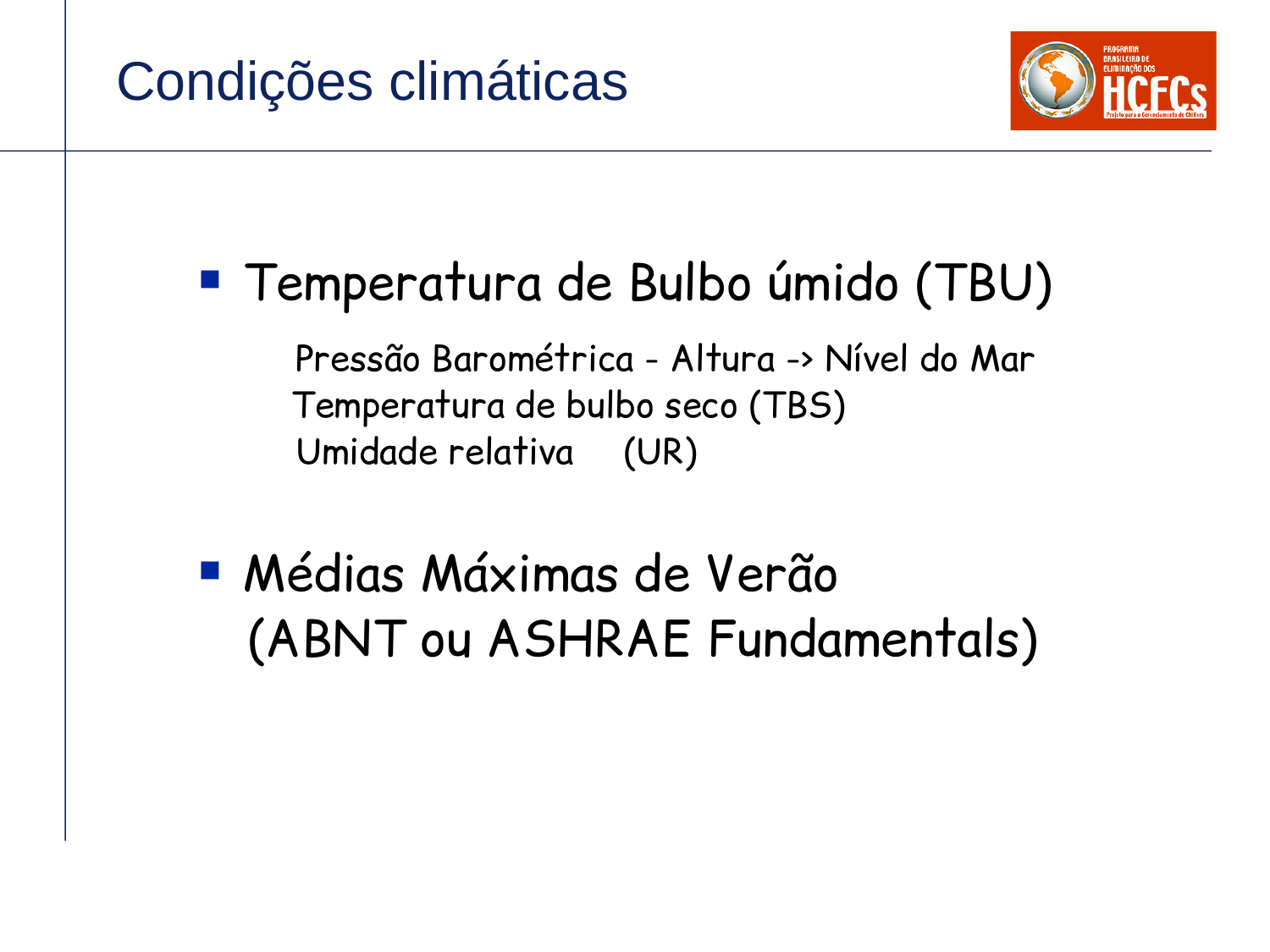

Condições climáticas
Temperatura de Bulbo úmido (TBU)
     Pressão Barométrica - Altura -> Nível do Mar
Temperatura de bulbo seco (TBS)
     Umidade relativa	(UR)

Médias Máximas de Verão
   (ABNT ou ASHRAE Fundamentals)